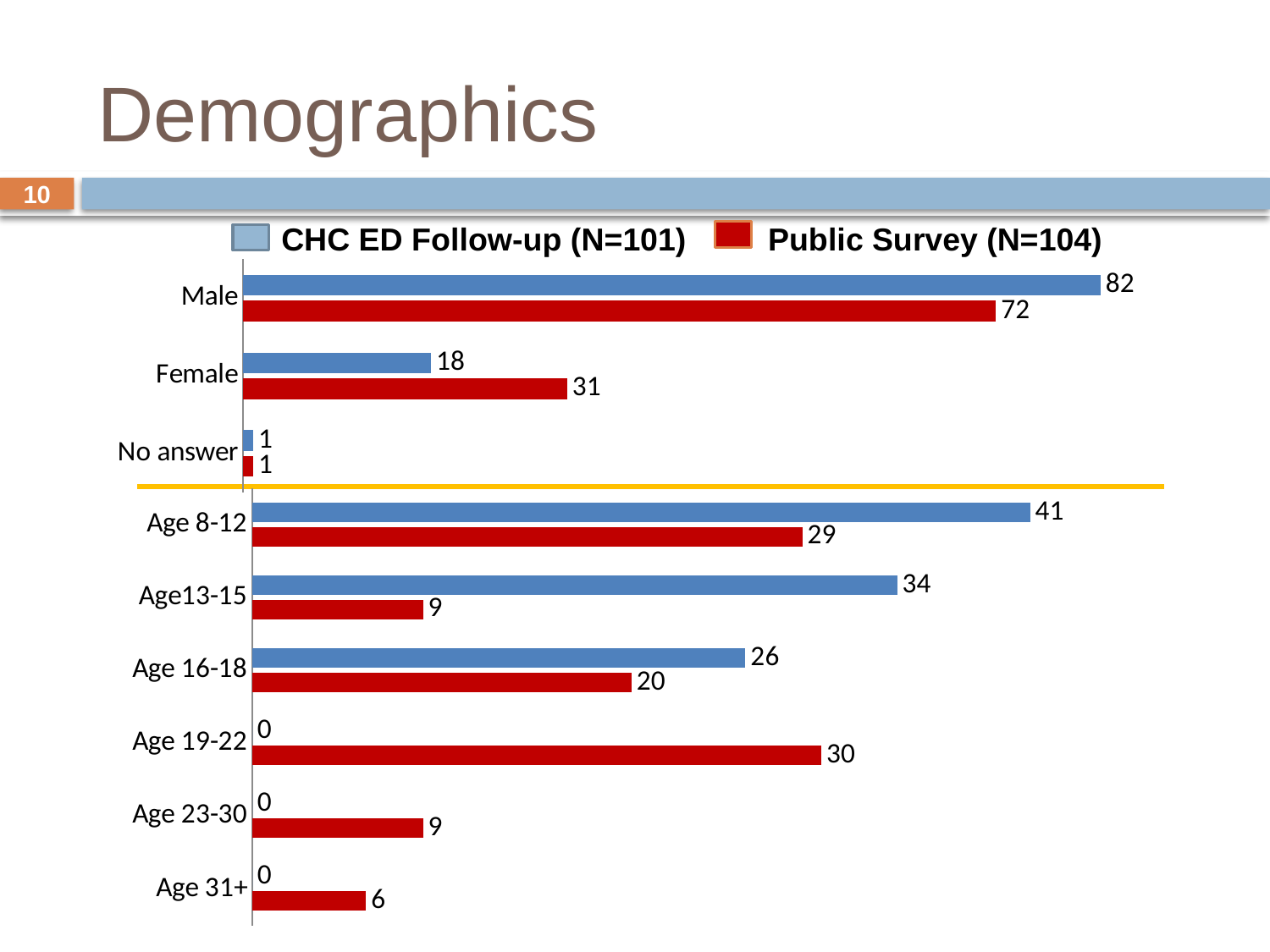

# Demographics
10
CHC ED Follow-up (N=101)
  Public Survey (N=104)

### Chart

| Category |  |  |
|---|---|---|
| Male | 82.0 | 72.0 |
| Female | 18.0 | 31.0 |
| No answer | 1.0 | 1.0 |

### Chart

| Category |  |  |
|---|---|---|
| Age 8-12 | 41.0 | 29.0 |
| Age13-15 | 34.0 | 9.0 |
| Age 16-18 | 26.0 | 20.0 |
| Age 19-22 | 0.0 | 30.0 |
| Age 23-30 | 0.0 | 9.0 |
| Age 31+ | 0.0 | 6.0 |